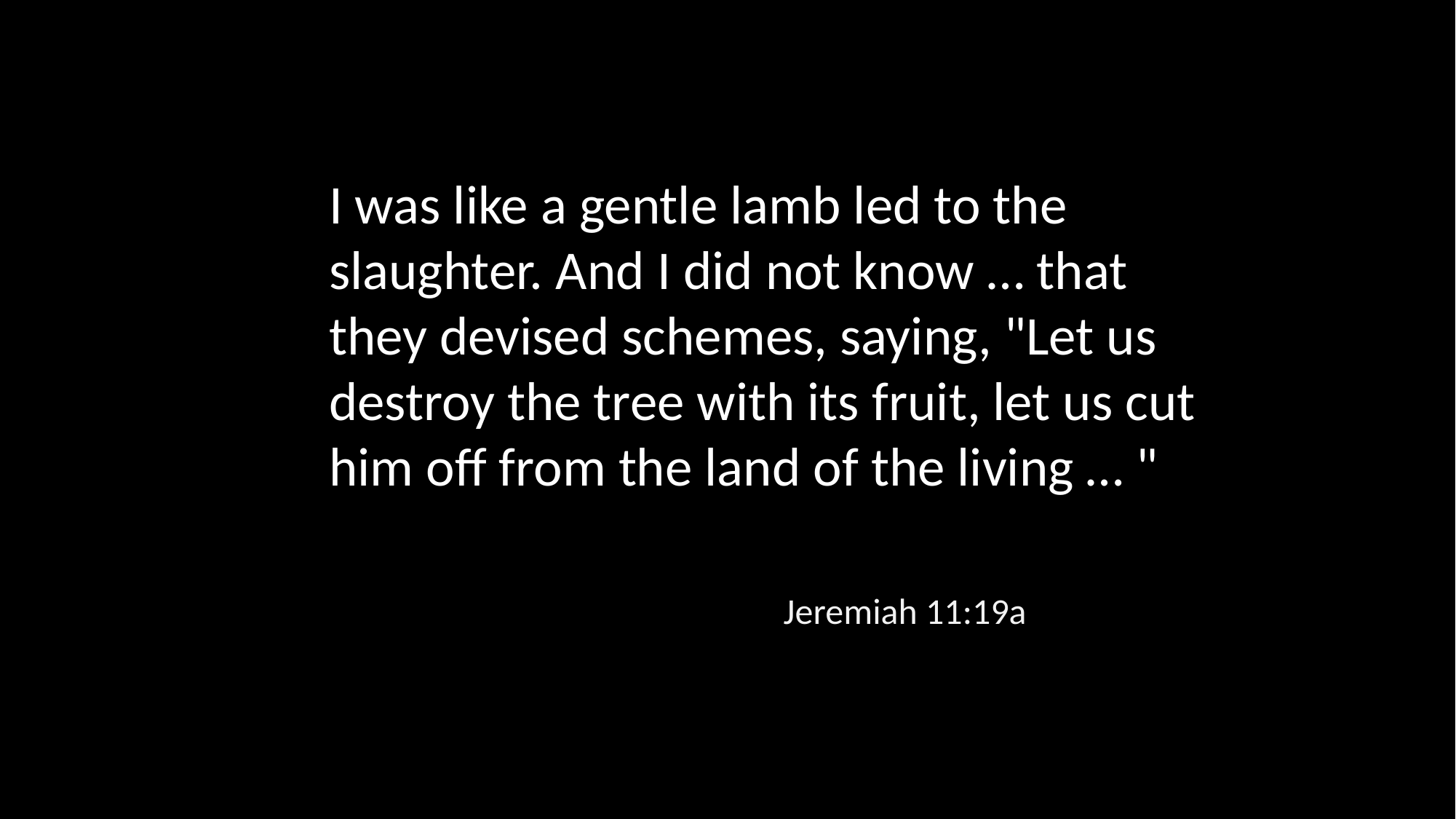

I was like a gentle lamb led to the slaughter. And I did not know … that they devised schemes, saying, "Let us destroy the tree with its fruit, let us cut him off from the land of the living … "
Jeremiah 11:19a